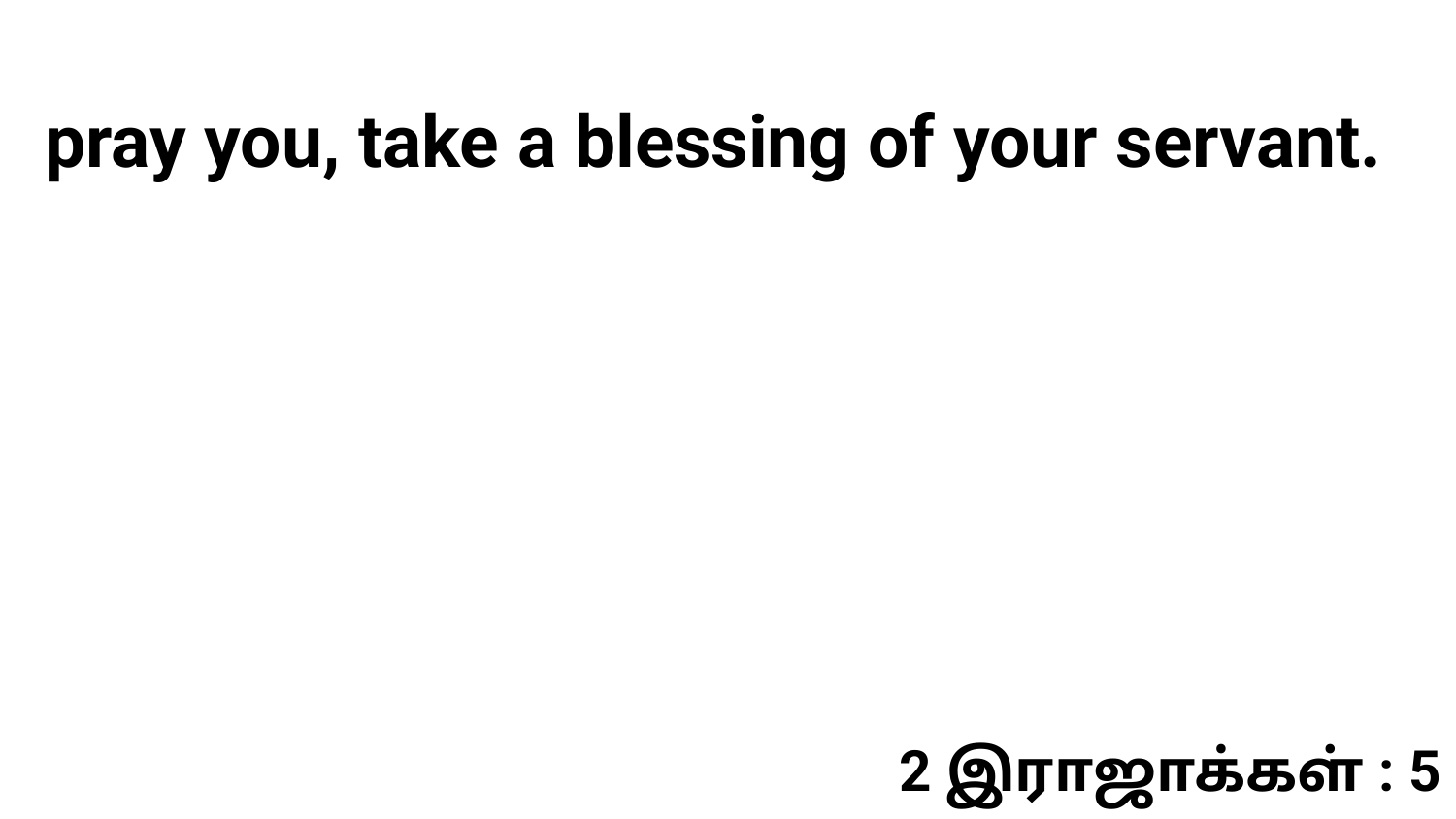

pray you, take a blessing of your servant.
2 இராஜாக்கள் : 5